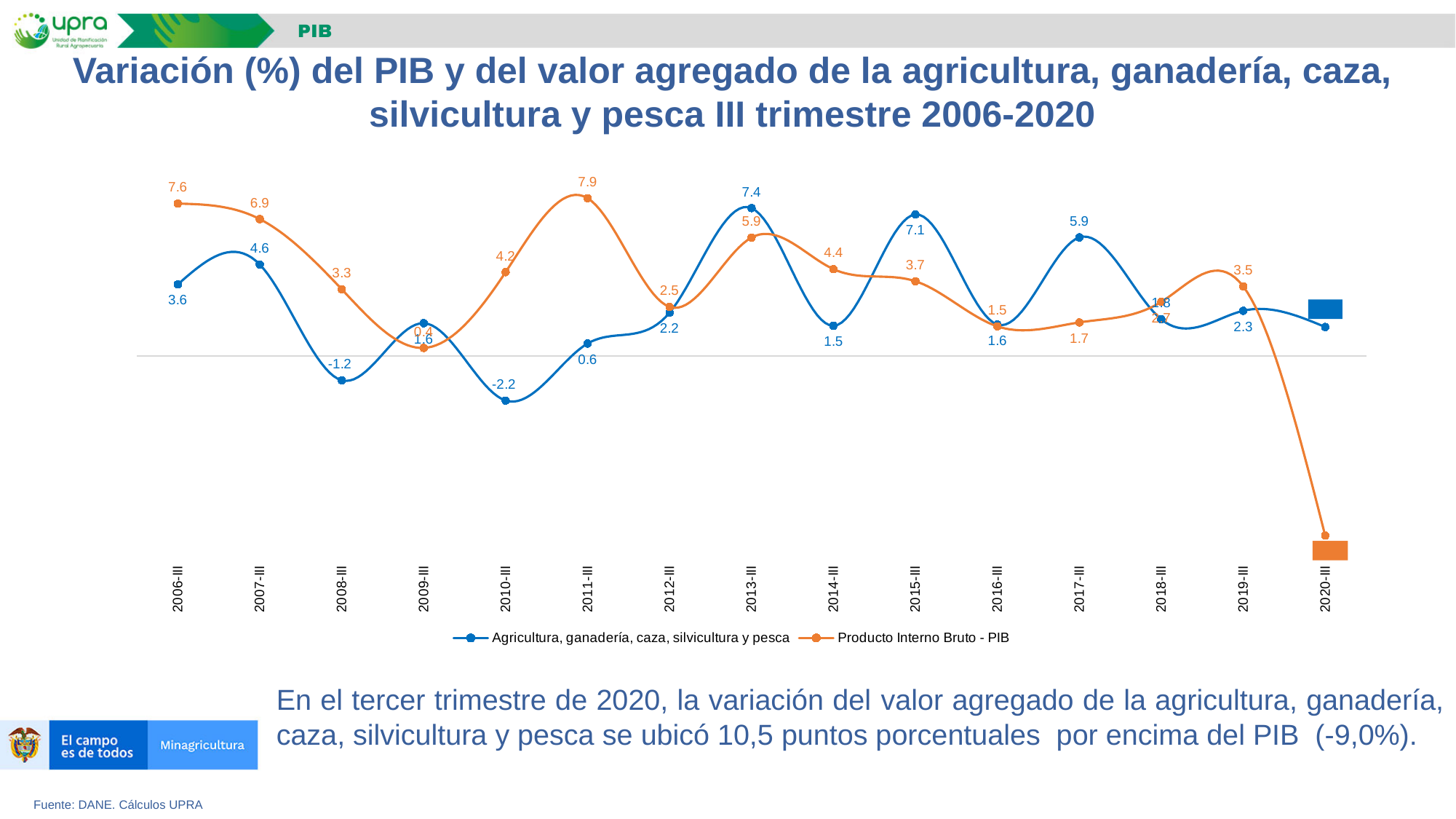

PIB
Variación (%) del PIB y del valor agregado de la agricultura, ganadería, caza, silvicultura y pesca III trimestre 2006-2020

### Chart

| Category | Agricultura, ganadería, caza, silvicultura y pesca | Producto Interno Bruto - PIB |
|---|---|---|
| 2006-III | 3.586761838438022 | 7.639428131703241 |
| 2007-III | 4.585745135631484 | 6.861828644215024 |
| 2008-III | -1.217932367828979 | 3.3448708220575014 |
| 2009-III | 1.6437159124822642 | 0.40381764057435987 |
| 2010-III | -2.235737174452453 | 4.203630979605123 |
| 2011-III | 0.6246086847708625 | 7.909849686216106 |
| 2012-III | 2.1725499986565637 | 2.4604939955058285 |
| 2013-III | 7.413399682607434 | 5.936031225505815 |
| 2014-III | 1.5148216560832566 | 4.352855036360893 |
| 2015-III | 7.0937229636493555 | 3.7473700938927266 |
| 2016-III | 1.5746788163272925 | 1.4852560602384983 |
| 2017-III | 5.94421073023959 | 1.683480211823209 |
| 2018-III | 1.8366605367683349 | 2.7127282538289705 |
| 2019-III | 2.2666846715399487 | 3.487463570465323 |
| 2020-III | 1.4537606101646219 | -9.001450586222106 |
En el tercer trimestre de 2020, la variación del valor agregado de la agricultura, ganadería, caza, silvicultura y pesca se ubicó 10,5 puntos porcentuales  por encima del PIB  (-9,0%).
Fuente: DANE. Cálculos UPRA